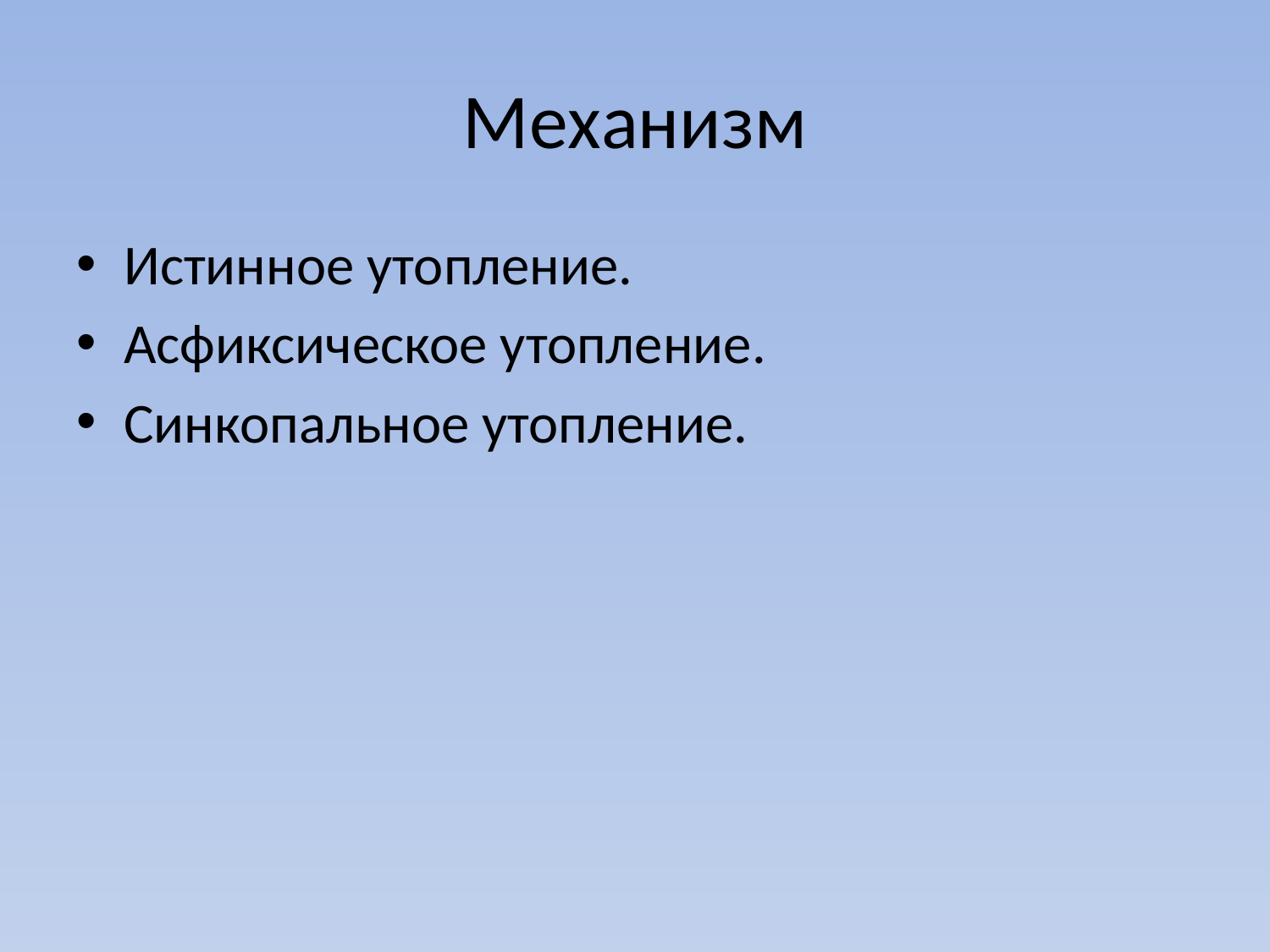

# Механизм
Истинное утопление.
Асфиксическое утопление.
Синкопальное утопление.